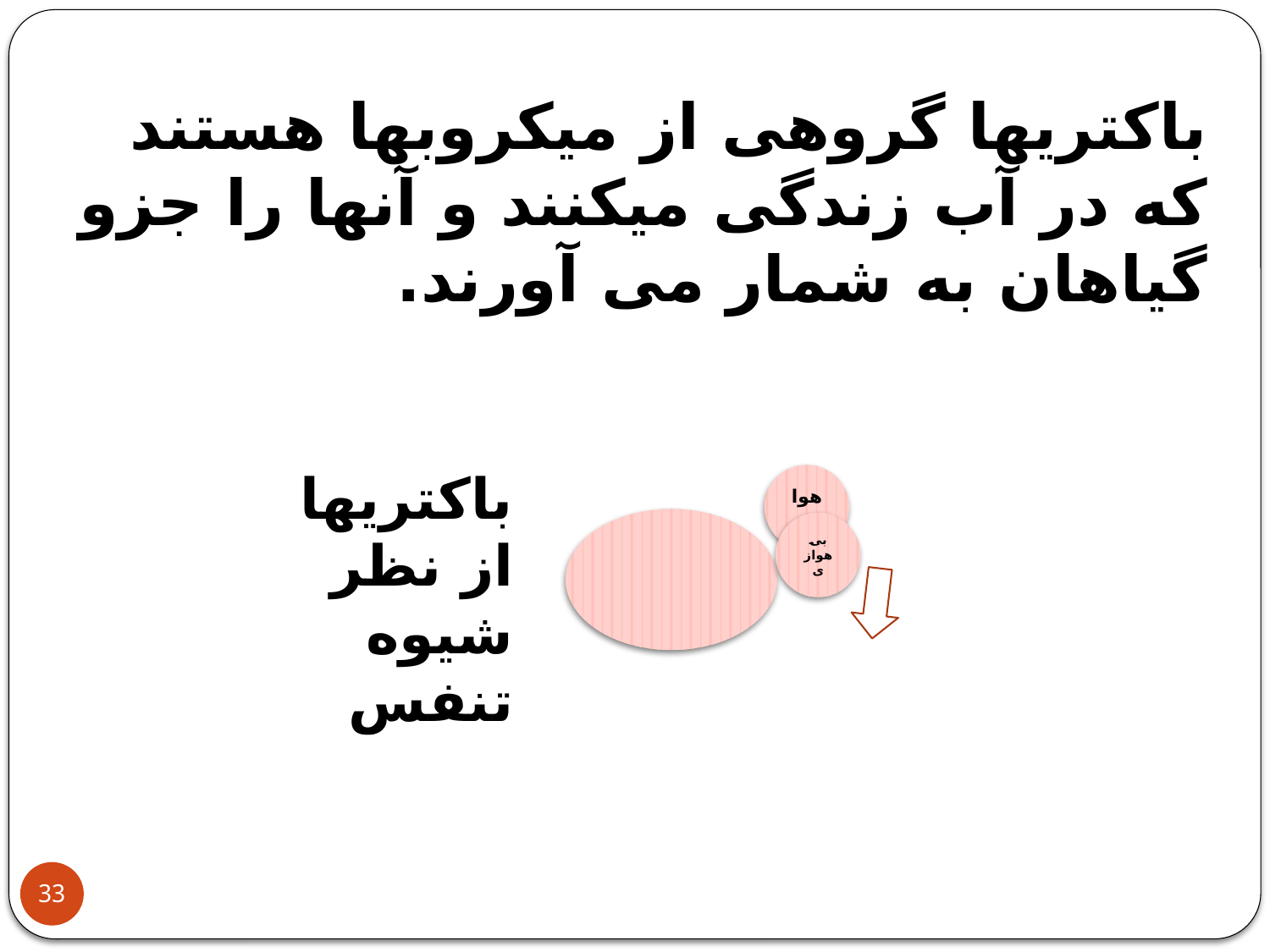

باکتریها گروهی از میکروبها هستند که در آب زندگی میکنند و آنها را جزو گیاهان به شمار می آورند.
هوازی
باکتریها از نظر شیوه تنفس
33